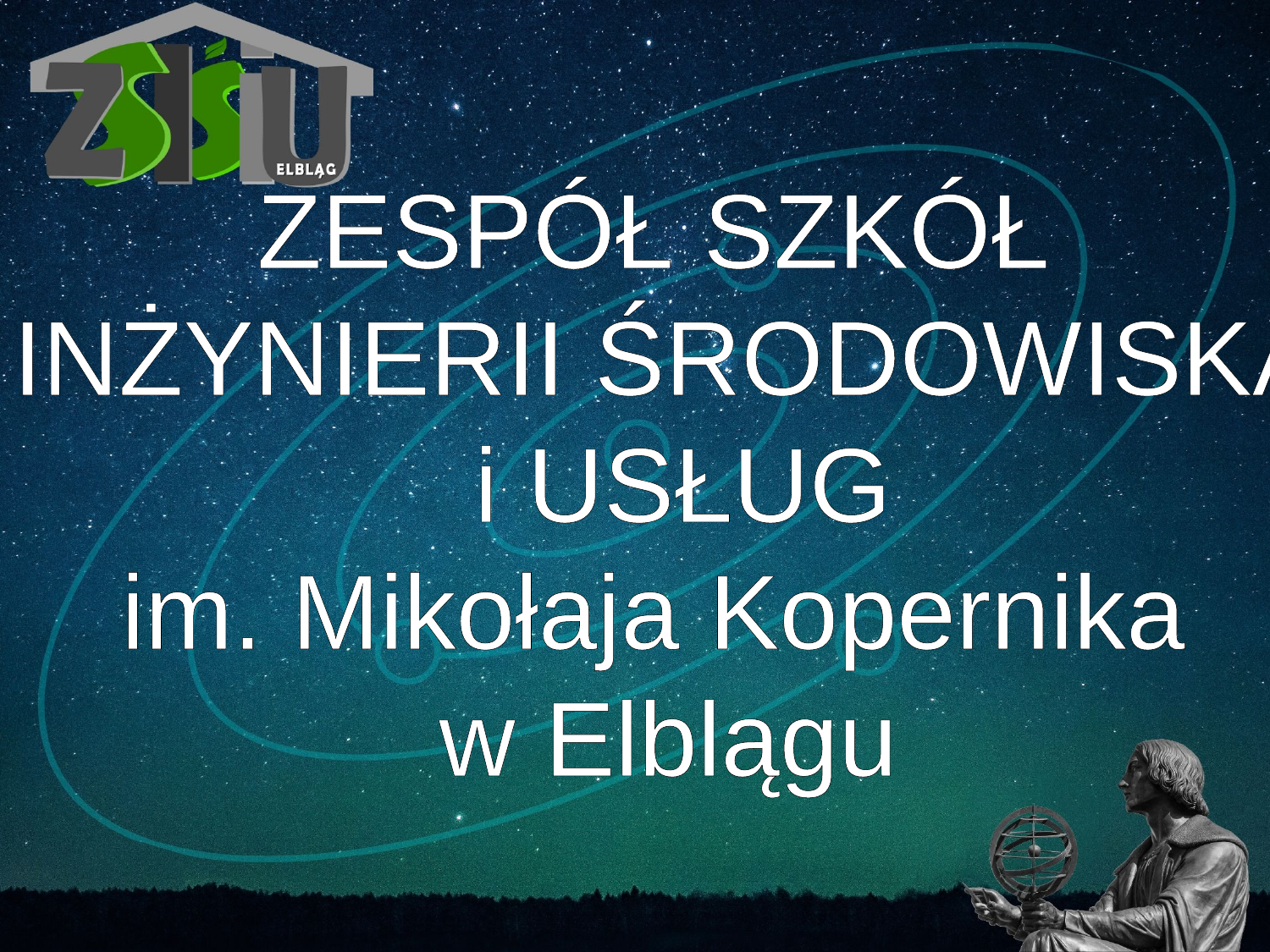

ZESPÓŁ SZKÓŁ
INŻYNIERII ŚRODOWISKA
 i USŁUG
im. Mikołaja Kopernika
w Elblągu